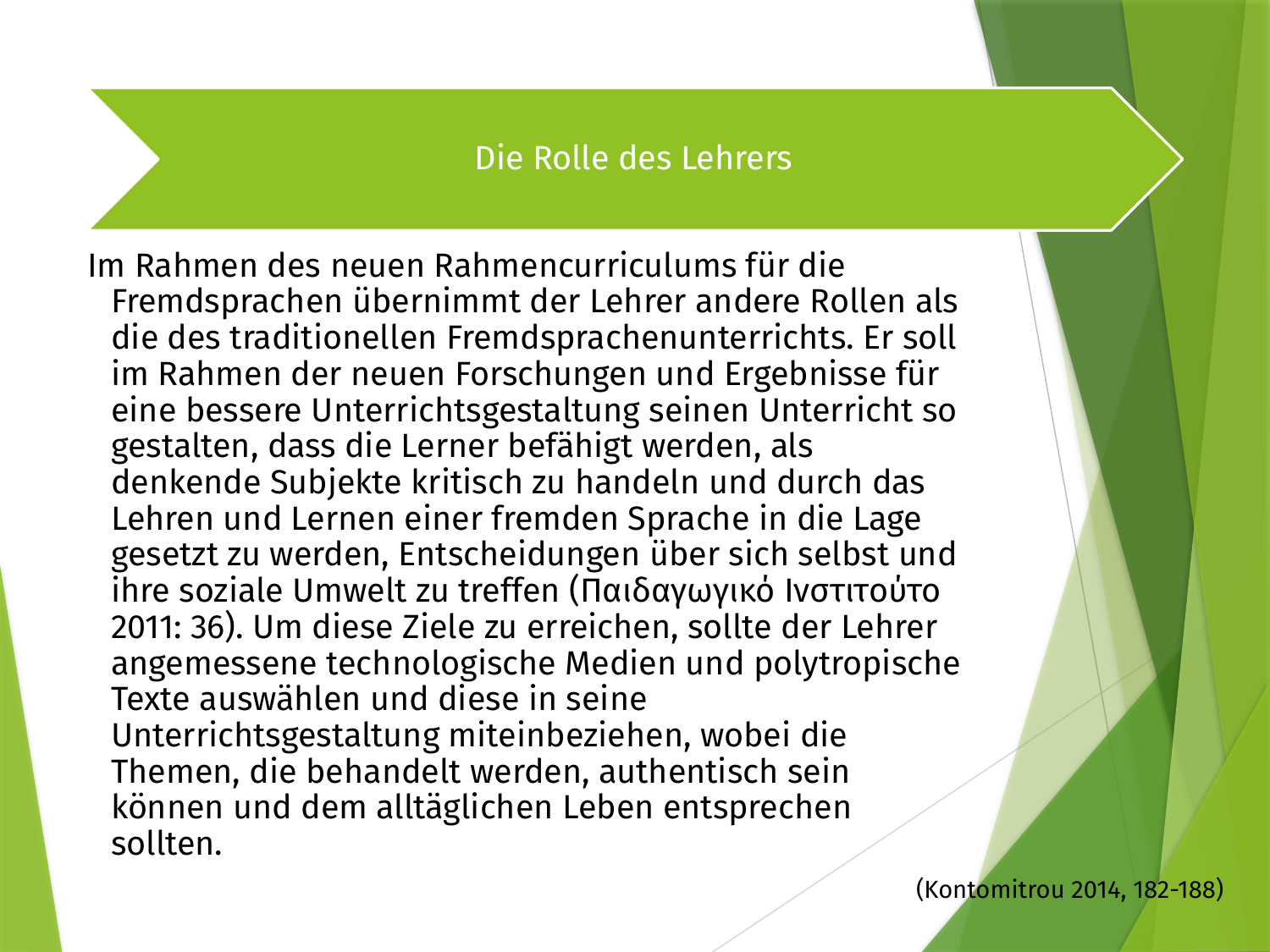

Die Rolle des Lehrers
Im Rahmen des neuen Rahmencurriculums für die Fremdsprachen übernimmt der Lehrer andere Rollen als die des traditionellen Fremdsprachenunterrichts. Er soll im Rahmen der neuen Forschungen und Ergebnisse für eine bessere Unterrichtsgestaltung seinen Unterricht so gestalten, dass die Lerner befähigt werden, als denkende Subjekte kritisch zu handeln und durch das Lehren und Lernen einer fremden Sprache in die Lage gesetzt zu werden, Entscheidungen über sich selbst und ihre soziale Umwelt zu treffen (Παιδαγωγικό Ινστιτούτο 2011: 36). Um diese Ziele zu erreichen, sollte der Lehrer angemessene technologische Medien und polytropische Texte auswählen und diese in seine Unterrichtsgestaltung miteinbeziehen, wobei die Themen, die behandelt werden, authentisch sein können und dem alltäglichen Leben entsprechen sollten.
(Kontomitrou 2014, 182-188)